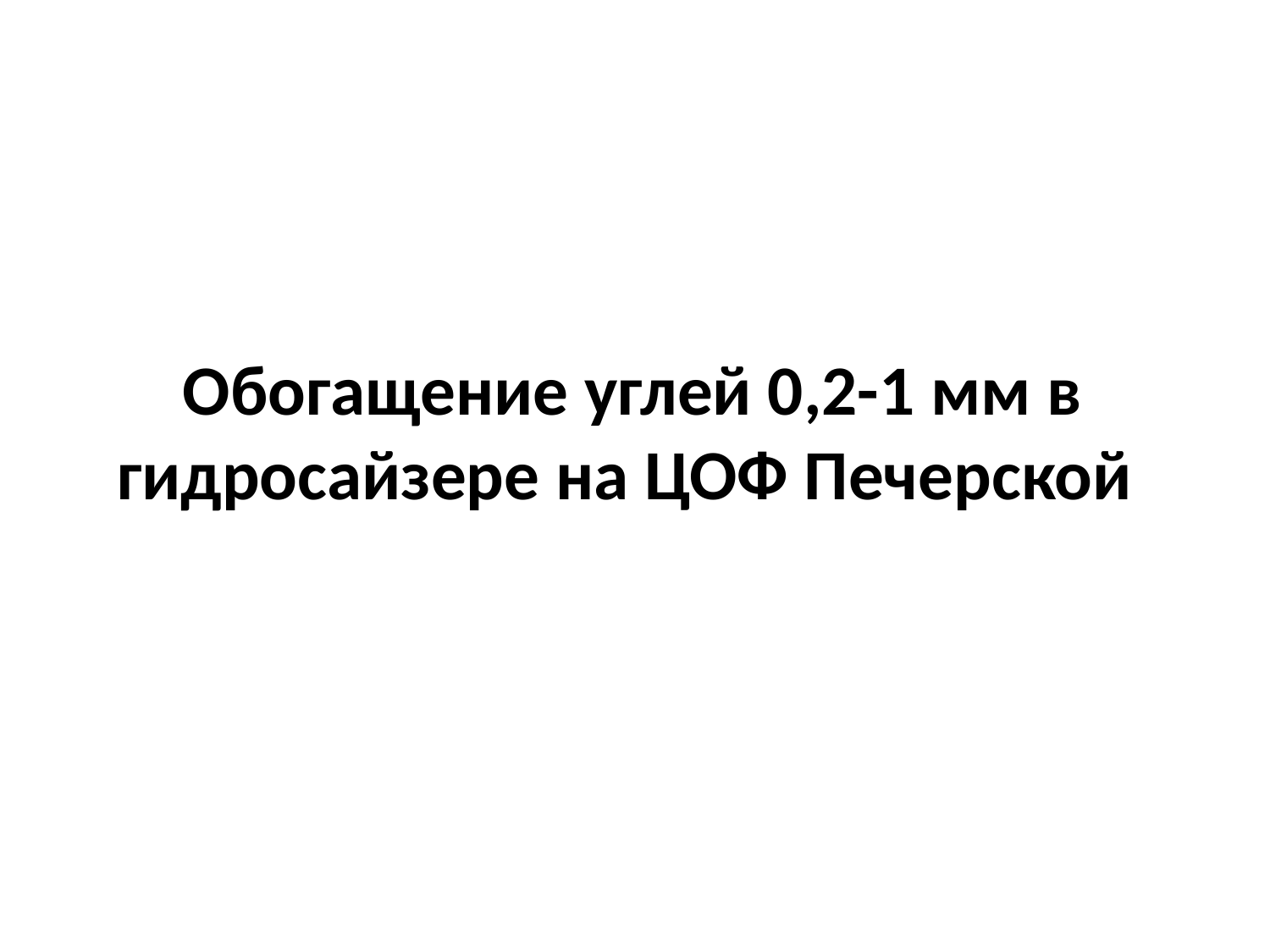

Обогащение углей 0,2-1 мм в гидросайзере на ЦОФ Печерской